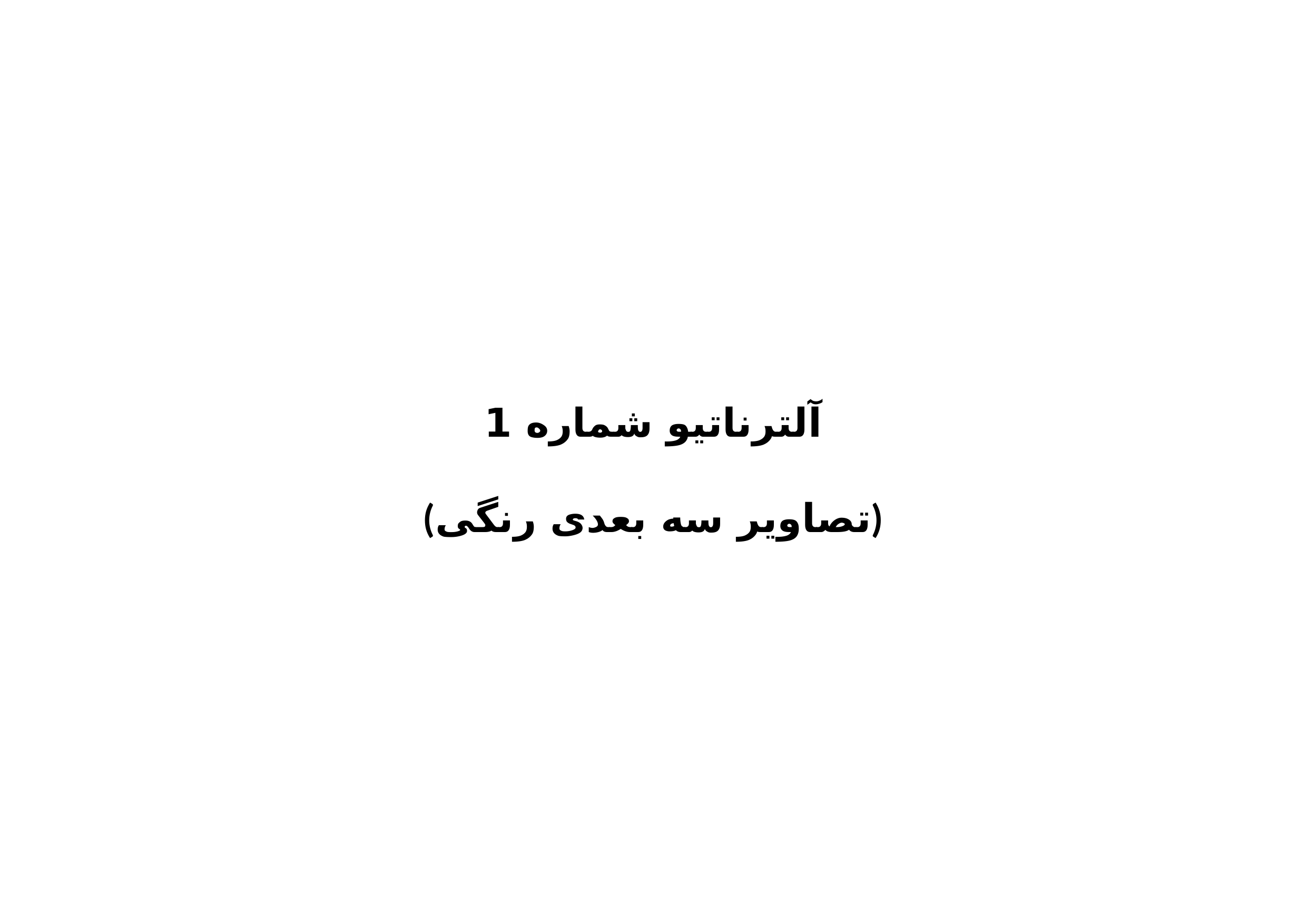

آلترناتیو شماره 1

(تصاویر سه بعدی رنگی)